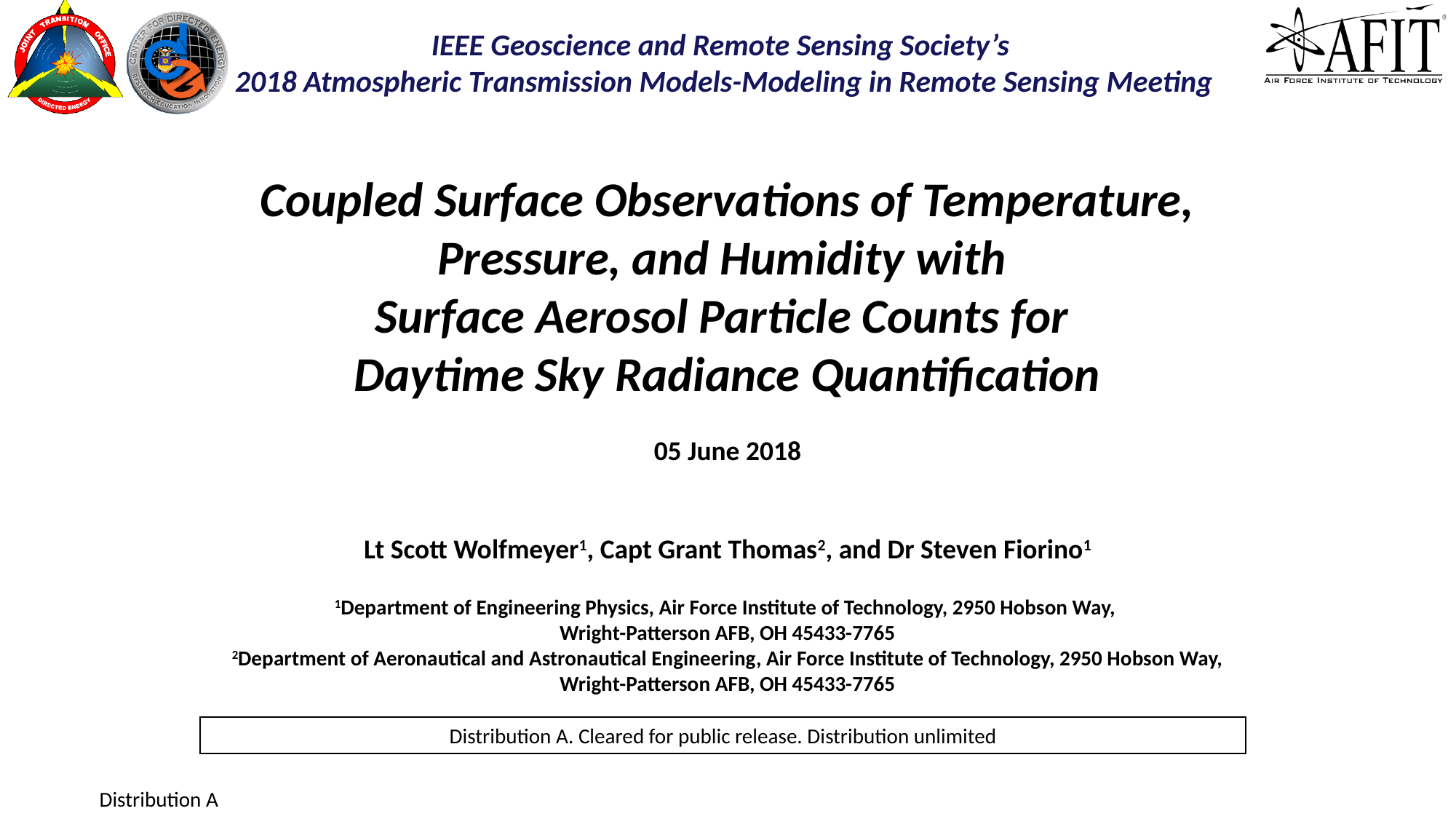

IEEE Geoscience and Remote Sensing Society’s
2018 Atmospheric Transmission Models-Modeling in Remote Sensing Meeting

Coupled Surface Observations of Temperature, Pressure, and Humidity with
Surface Aerosol Particle Counts for
Daytime Sky Radiance Quantification

05 June 2018

Lt Scott Wolfmeyer1, Capt Grant Thomas2, and Dr Steven Fiorino1

1Department of Engineering Physics, Air Force Institute of Technology, 2950 Hobson Way,
Wright-Patterson AFB, OH 45433-7765
2Department of Aeronautical and Astronautical Engineering, Air Force Institute of Technology, 2950 Hobson Way, Wright-Patterson AFB, OH 45433-7765
Distribution A. Cleared for public release. Distribution unlimited